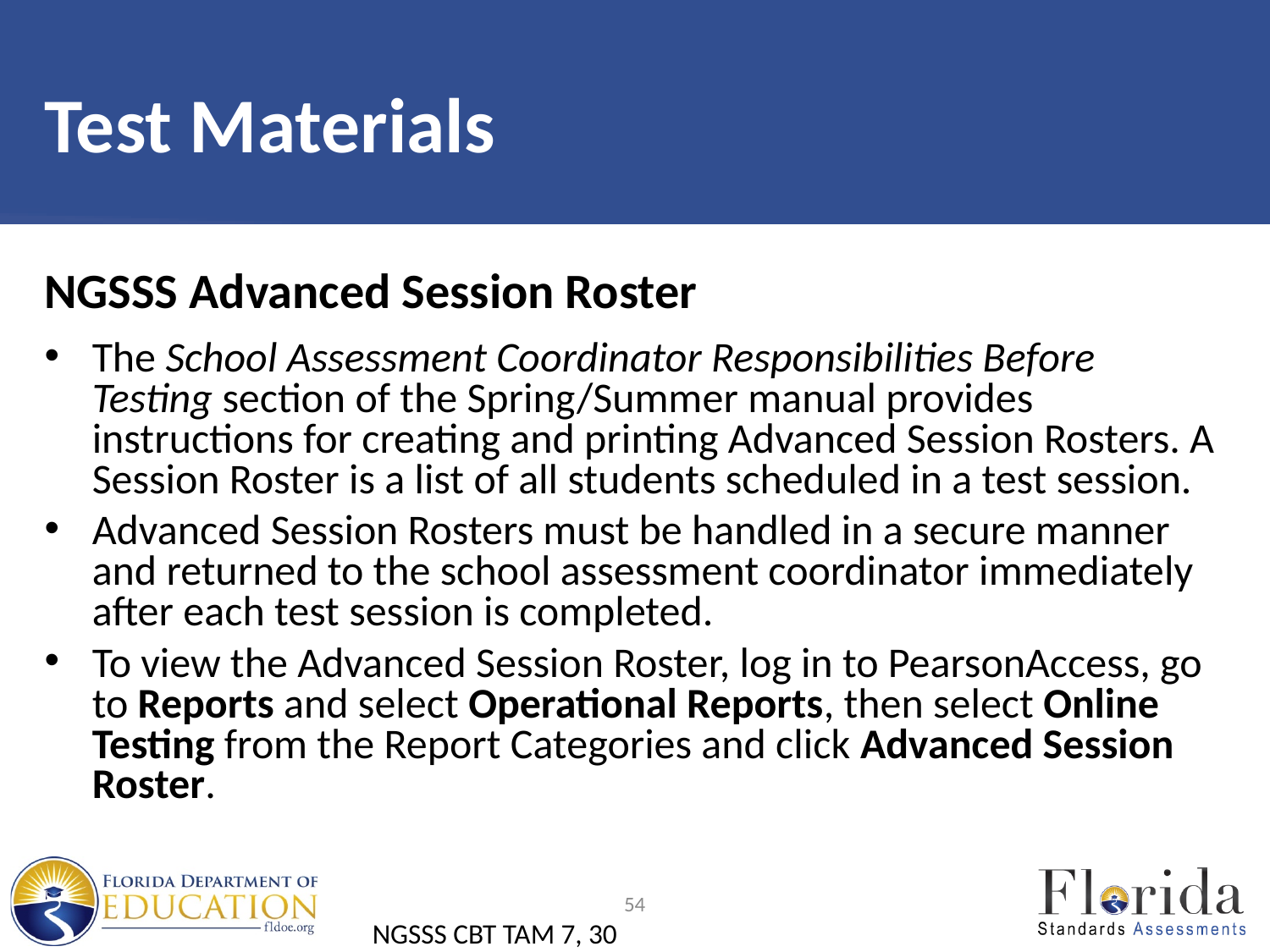

# Test Materials
NGSSS Advanced Session Roster
The School Assessment Coordinator Responsibilities Before Testing section of the Spring/Summer manual provides instructions for creating and printing Advanced Session Rosters. A Session Roster is a list of all students scheduled in a test session.
Advanced Session Rosters must be handled in a secure manner and returned to the school assessment coordinator immediately after each test session is completed.
To view the Advanced Session Roster, log in to PearsonAccess, go to Reports and select Operational Reports, then select Online Testing from the Report Categories and click Advanced Session Roster.
54
NGSSS CBT TAM 7, 30